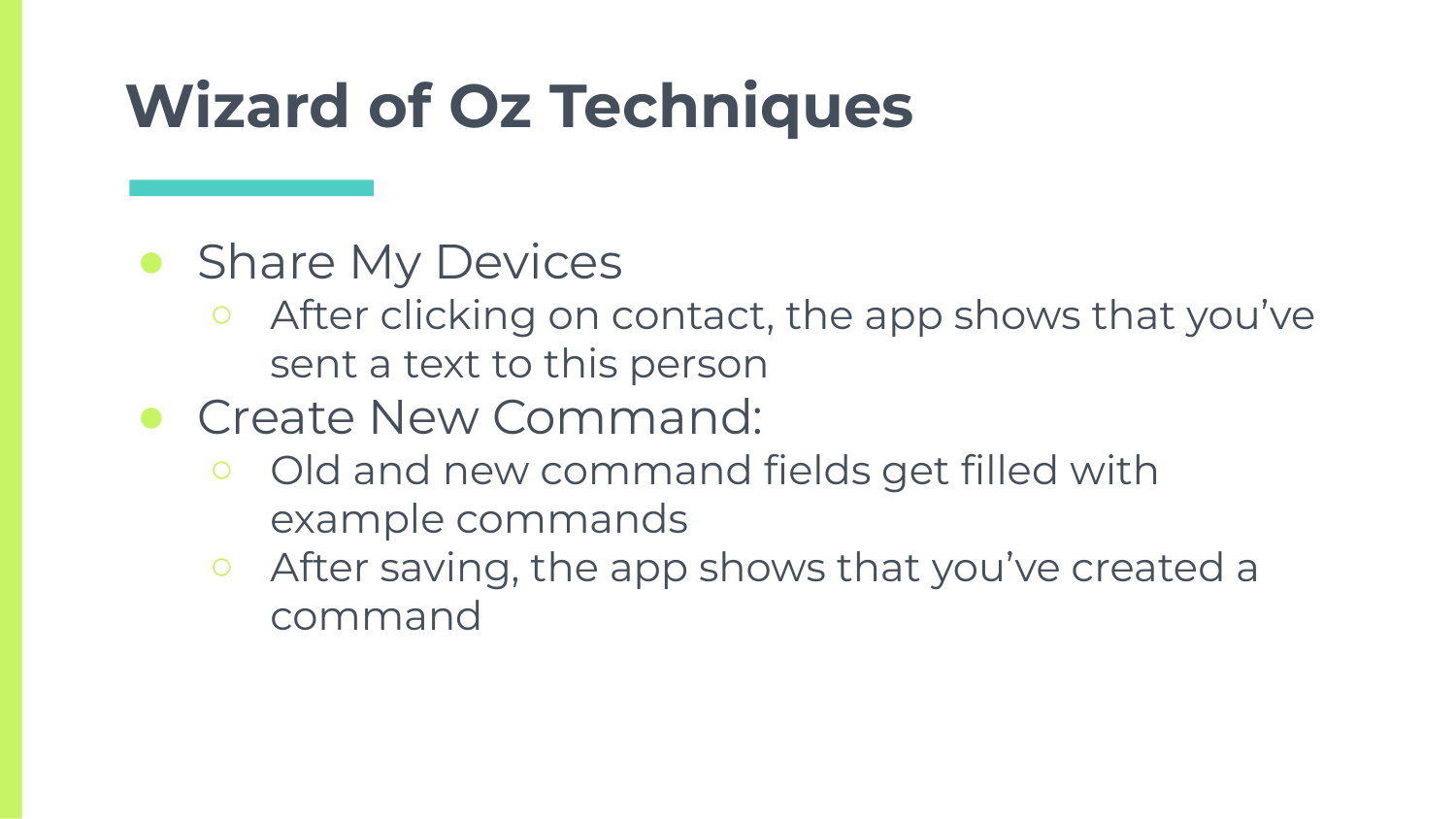

# Wizard of Oz Techniques
Share My Devices
After clicking on contact, the app shows that you’ve sent a text to this person
Create New Command:
Old and new command fields get filled with example commands
After saving, the app shows that you’ve created a command